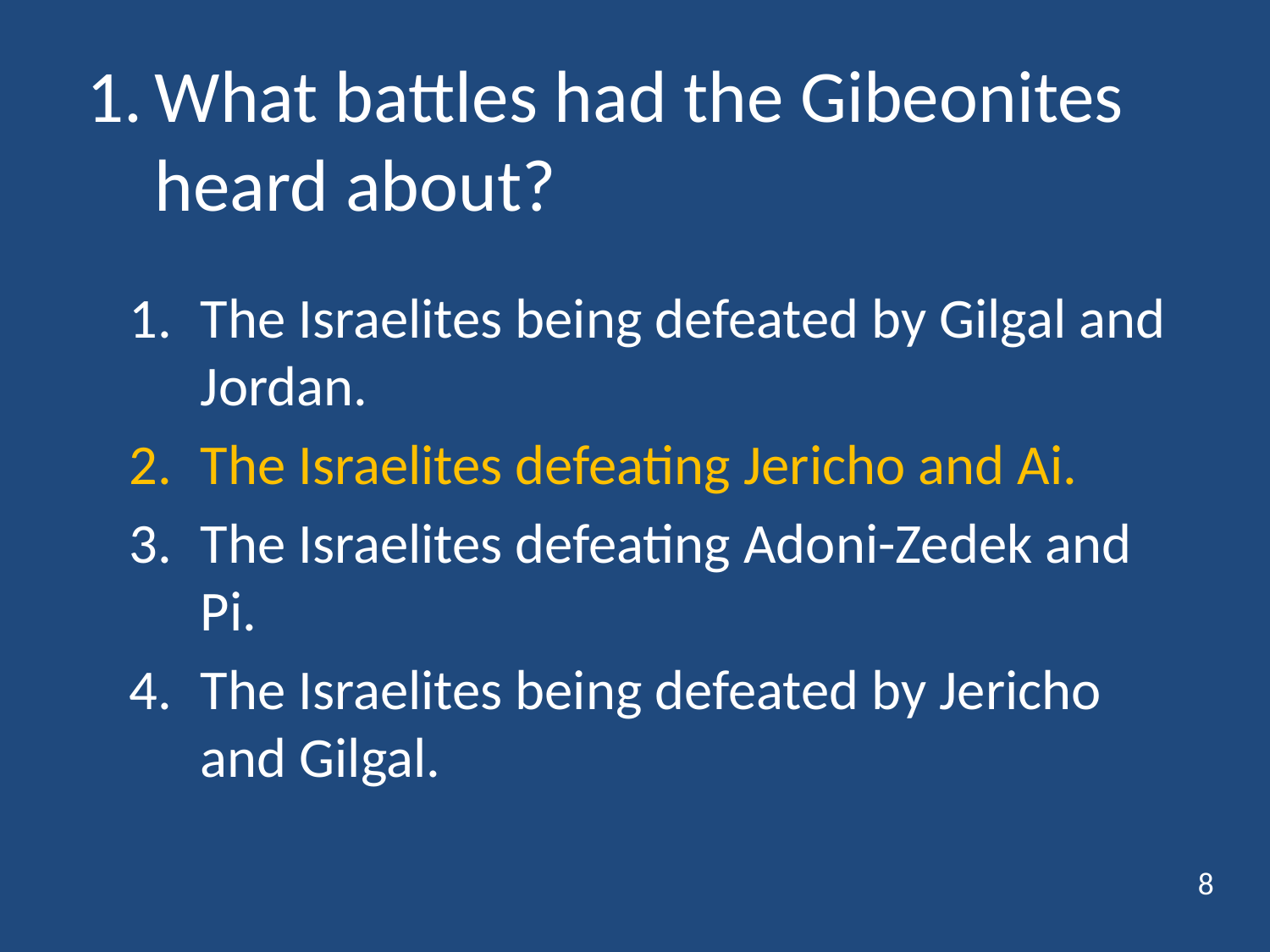

# 1.	What battles had the Gibeonites heard about?
The Israelites being defeated by Gilgal and Jordan.
The Israelites defeating Jericho and Ai.
The Israelites defeating Adoni-Zedek and Pi.
The Israelites being defeated by Jericho and Gilgal.
8